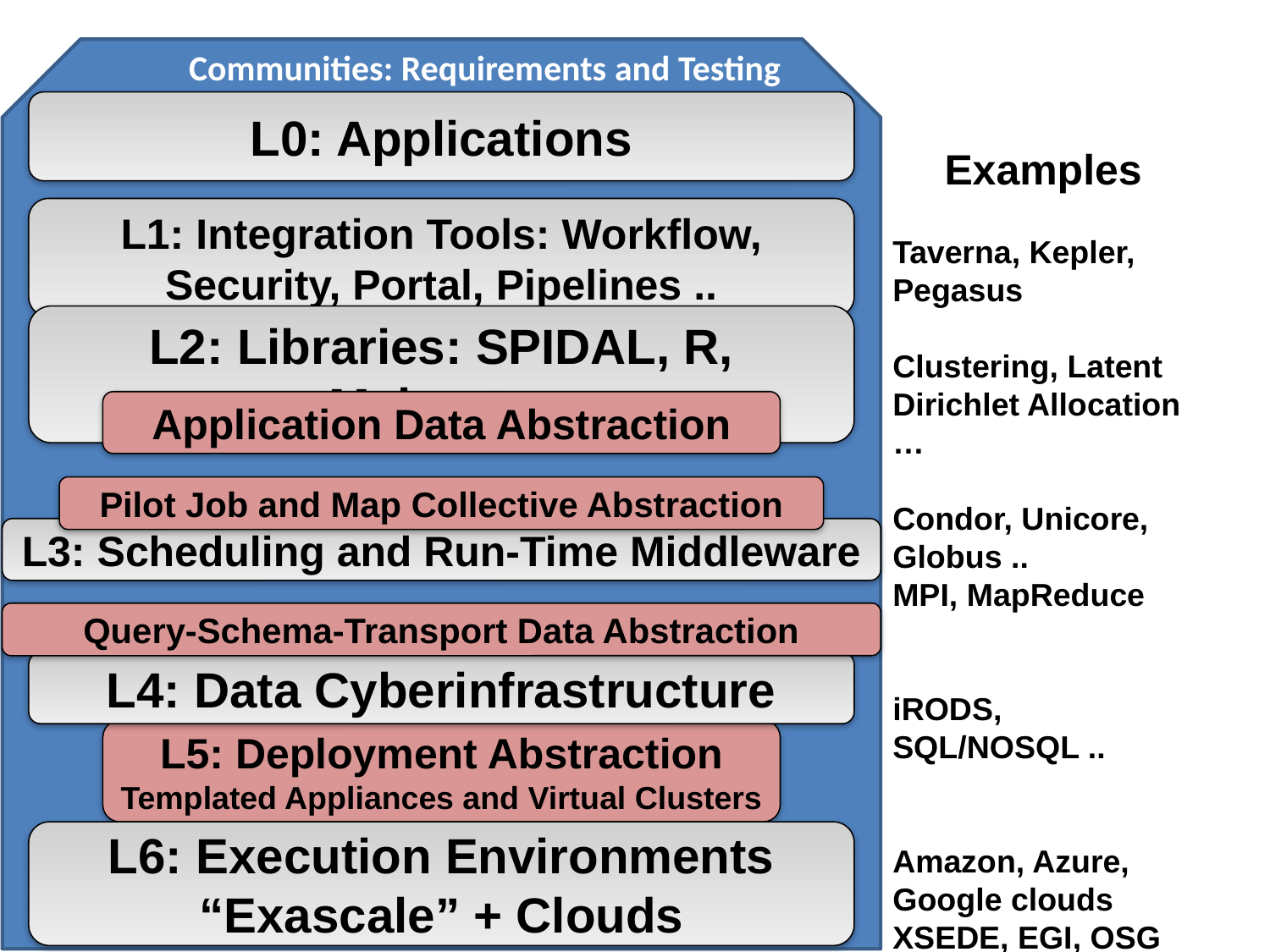

Communities: Requirements and Testing
L0: Applications
L1: Integration Tools: Workflow, Security, Portal, Pipelines ..
L2: Libraries: SPIDAL, R, Mahout…
Application Data Abstraction
Pilot Job and Map Collective Abstraction
L3: Scheduling and Run-Time Middleware
Query-Schema-Transport Data Abstraction
L4: Data Cyberinfrastructure
L5: Deployment Abstraction
Templated Appliances and Virtual Clusters
L6: Execution Environments
“Exascale” + Clouds
Examples

Taverna, Kepler, Pegasus

Clustering, Latent Dirichlet Allocation …

Condor, Unicore, Globus ..
MPI, MapReduce

iRODS, SQL/NOSQL ..

Amazon, Azure, Google clouds
XSEDE, EGI, OSG …